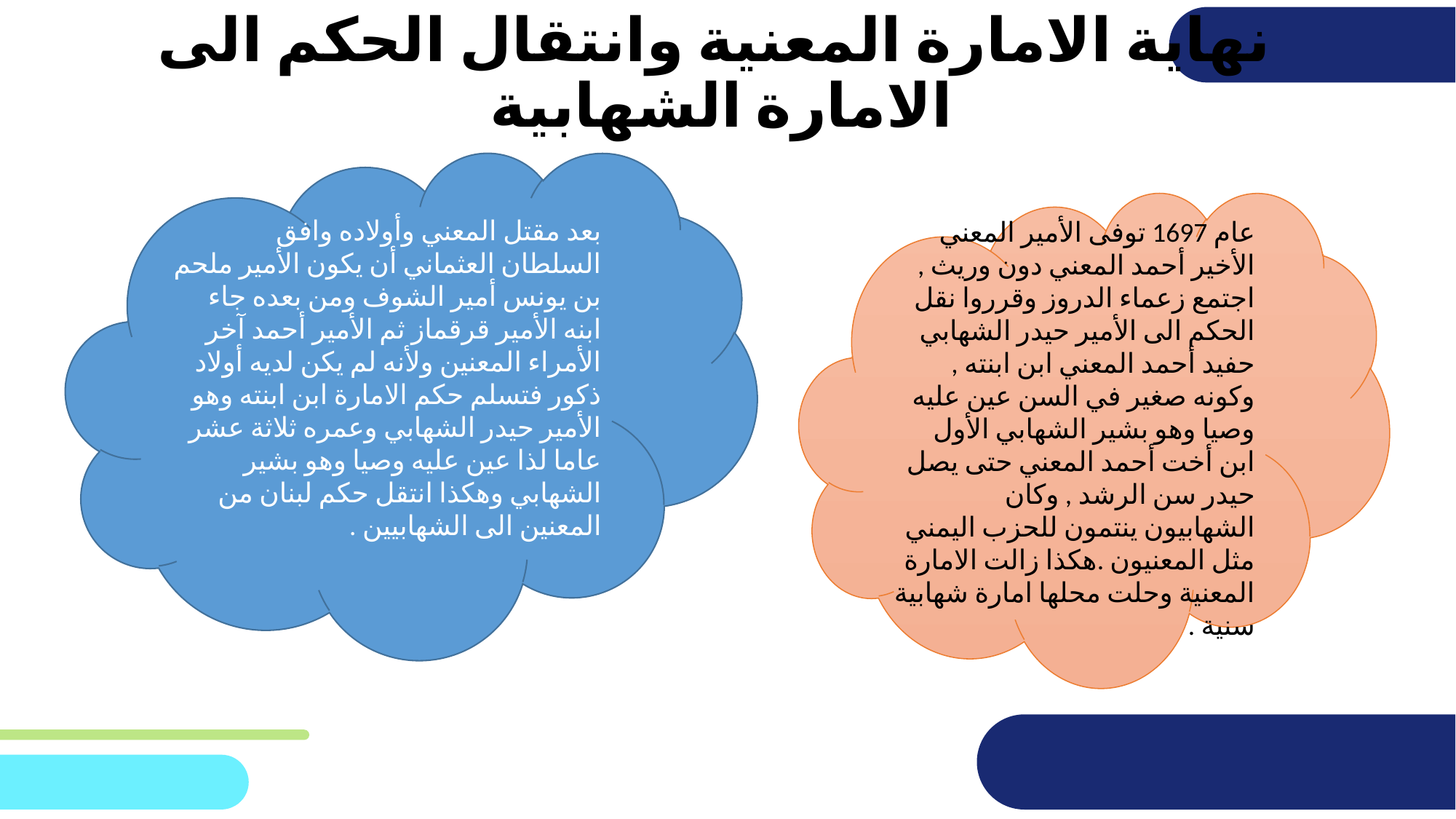

# نهاية الامارة المعنية وانتقال الحكم الى الامارة الشهابية
بعد مقتل المعني وأولاده وافق السلطان العثماني أن يكون الأمير ملحم بن يونس أمير الشوف ومن بعده جاء ابنه الأمير قرقماز ثم الأمير أحمد آخر الأمراء المعنين ولأنه لم يكن لديه أولاد ذكور فتسلم حكم الامارة ابن ابنته وهو الأمير حيدر الشهابي وعمره ثلاثة عشر عاما لذا عين عليه وصيا وهو بشير الشهابي وهكذا انتقل حكم لبنان من المعنين الى الشهابيين .

عام 1697 توفى الأمير المعني الأخير أحمد المعني دون وريث , اجتمع زعماء الدروز وقرروا نقل الحكم الى الأمير حيدر الشهابي حفيد أحمد المعني ابن ابنته , وكونه صغير في السن عين عليه وصيا وهو بشير الشهابي الأول ابن أخت أحمد المعني حتى يصل حيدر سن الرشد , وكان الشهابيون ينتمون للحزب اليمني مثل المعنيون .هكذا زالت الامارة المعنية وحلت محلها امارة شهابية سنية .